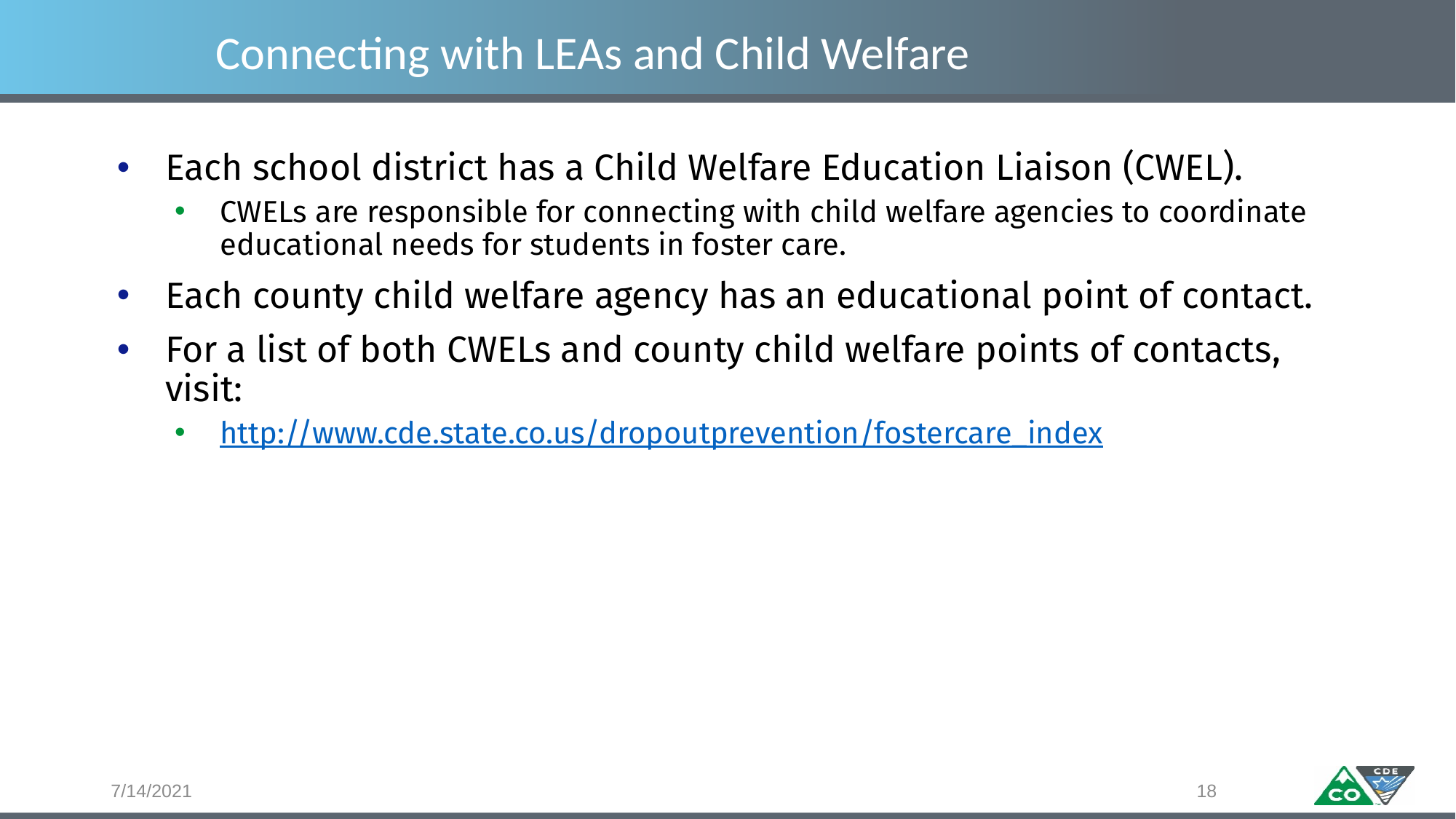

# Connecting with LEAs and Child Welfare
Each school district has a Child Welfare Education Liaison (CWEL).
CWELs are responsible for connecting with child welfare agencies to coordinate educational needs for students in foster care.
Each county child welfare agency has an educational point of contact.
For a list of both CWELs and county child welfare points of contacts, visit:
http://www.cde.state.co.us/dropoutprevention/fostercare_index